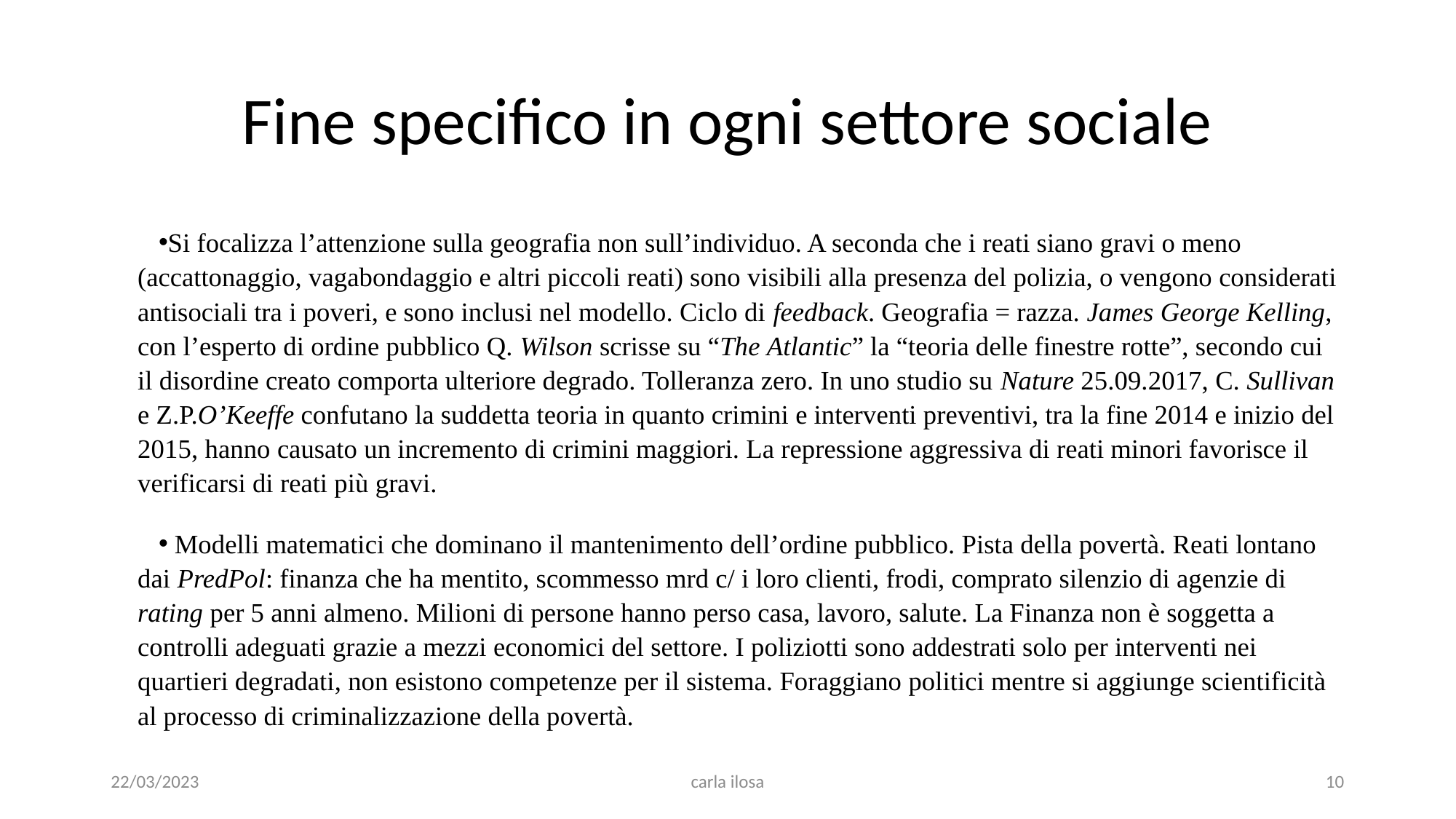

# Fine specifico in ogni settore sociale
Si focalizza l’attenzione sulla geografia non sull’individuo. A seconda che i reati siano gravi o meno (accattonaggio, vagabondaggio e altri piccoli reati) sono visibili alla presenza del polizia, o vengono considerati antisociali tra i poveri, e sono inclusi nel modello. Ciclo di feedback. Geografia = razza. James George Kelling, con l’esperto di ordine pubblico Q. Wilson scrisse su “The Atlantic” la “teoria delle finestre rotte”, secondo cui il disordine creato comporta ulteriore degrado. Tolleranza zero. In uno studio su Nature 25.09.2017, C. Sullivan e Z.P.O’Keeffe confutano la suddetta teoria in quanto crimini e interventi preventivi, tra la fine 2014 e inizio del 2015, hanno causato un incremento di crimini maggiori. La repressione aggressiva di reati minori favorisce il verificarsi di reati più gravi.
 Modelli matematici che dominano il mantenimento dell’ordine pubblico. Pista della povertà. Reati lontano dai PredPol: finanza che ha mentito, scommesso mrd c/ i loro clienti, frodi, comprato silenzio di agenzie di rating per 5 anni almeno. Milioni di persone hanno perso casa, lavoro, salute. La Finanza non è soggetta a controlli adeguati grazie a mezzi economici del settore. I poliziotti sono addestrati solo per interventi nei quartieri degradati, non esistono competenze per il sistema. Foraggiano politici mentre si aggiunge scientificità al processo di criminalizzazione della povertà.

22/03/2023
carla ilosa
10